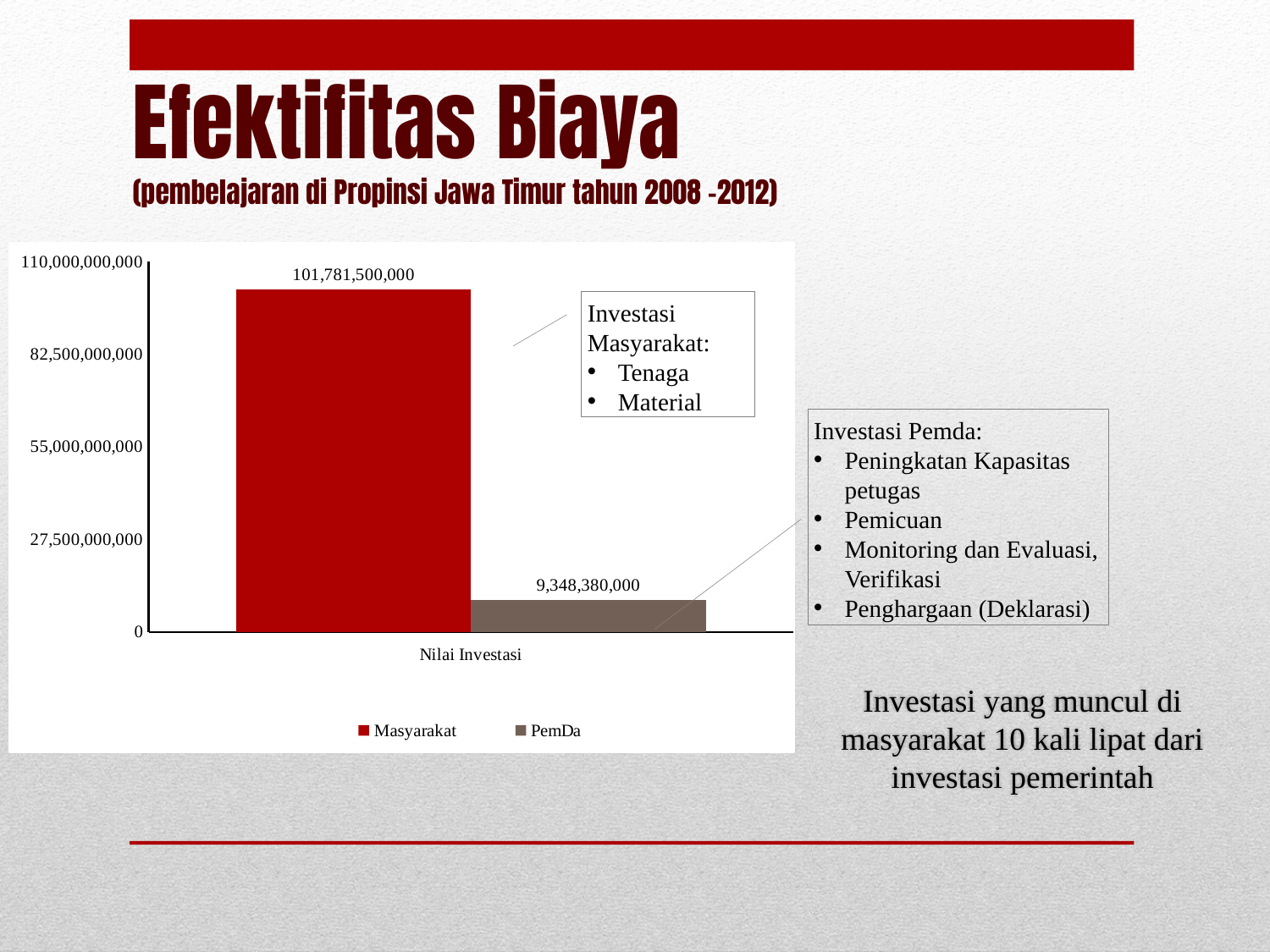

# Efektifitas Biaya (pembelajaran di Propinsi Jawa Timur tahun 2008 -2012)

### Chart:

| Category | Masyarakat | PemDa |
|---|---|---|
| Nilai Investasi | 101781500000.0 | 9348380000.0 |
Investasi Masyarakat:
Tenaga
Material

Investasi Pemda:
Peningkatan Kapasitas petugas
Pemicuan
Monitoring dan Evaluasi, Verifikasi
Penghargaan (Deklarasi)

Investasi yang muncul di masyarakat 10 kali lipat dari investasi pemerintah